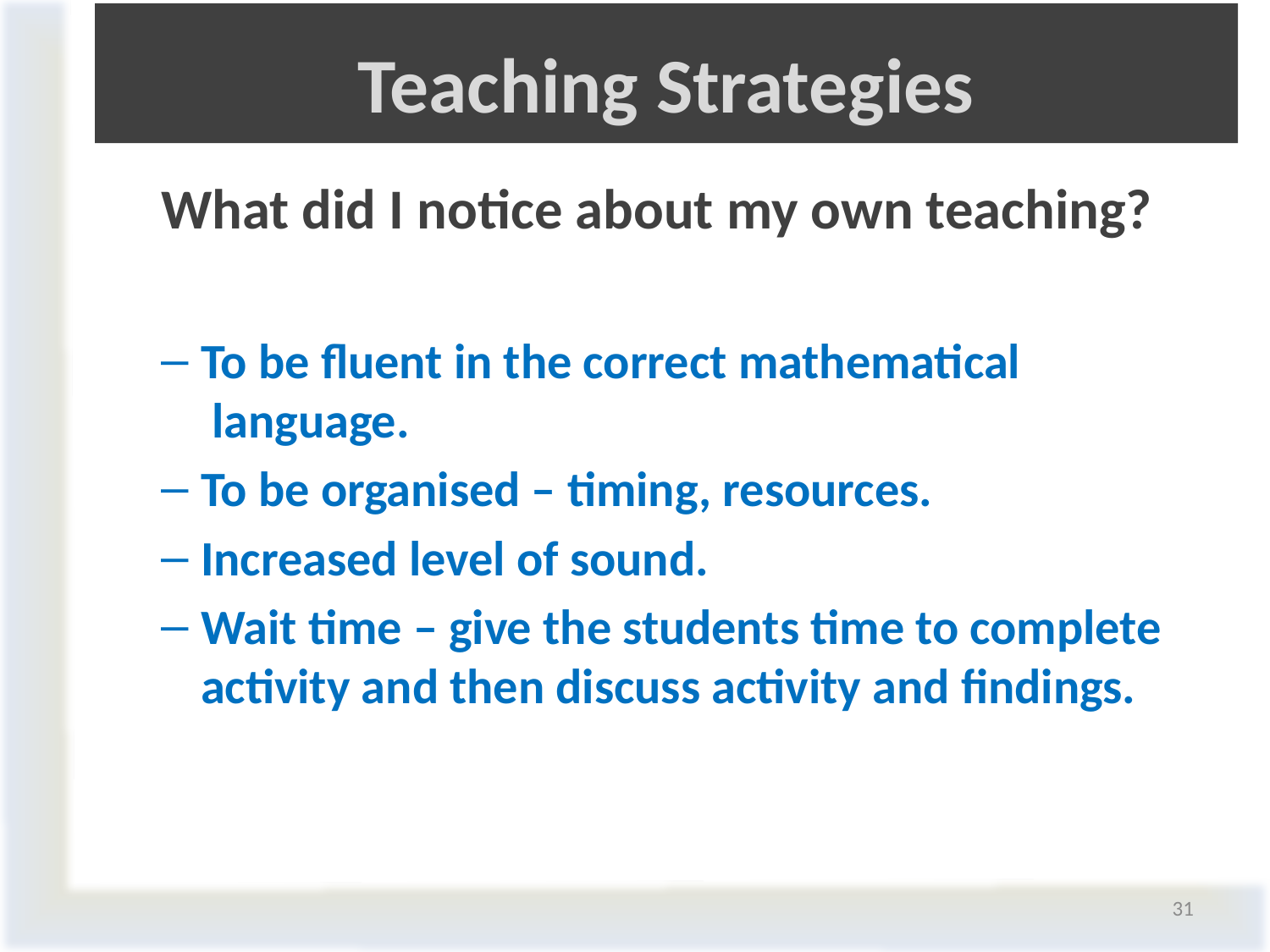

# Teaching Strategies
     What did I notice about my own teaching?

To be fluent in the correct mathematical
 language.
To be organised – timing, resources.
Increased level of sound.
Wait time – give the students time to complete activity and then discuss activity and findings.

31